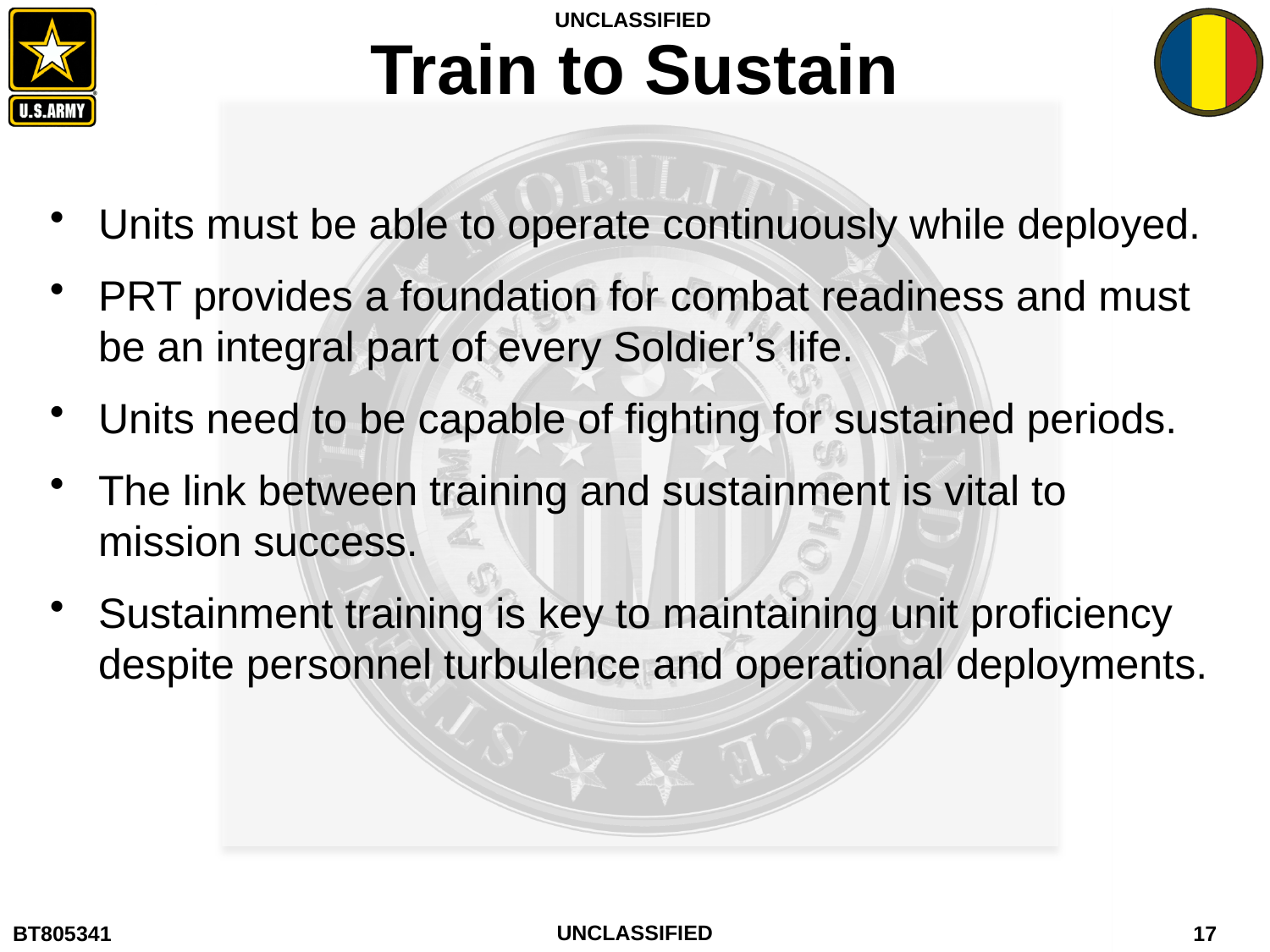

# Train to Sustain
Units must be able to operate continuously while deployed.
PRT provides a foundation for combat readiness and must be an integral part of every Soldier’s life.
Units need to be capable of fighting for sustained periods.
The link between training and sustainment is vital to mission success.
Sustainment training is key to maintaining unit proficiency despite personnel turbulence and operational deployments.